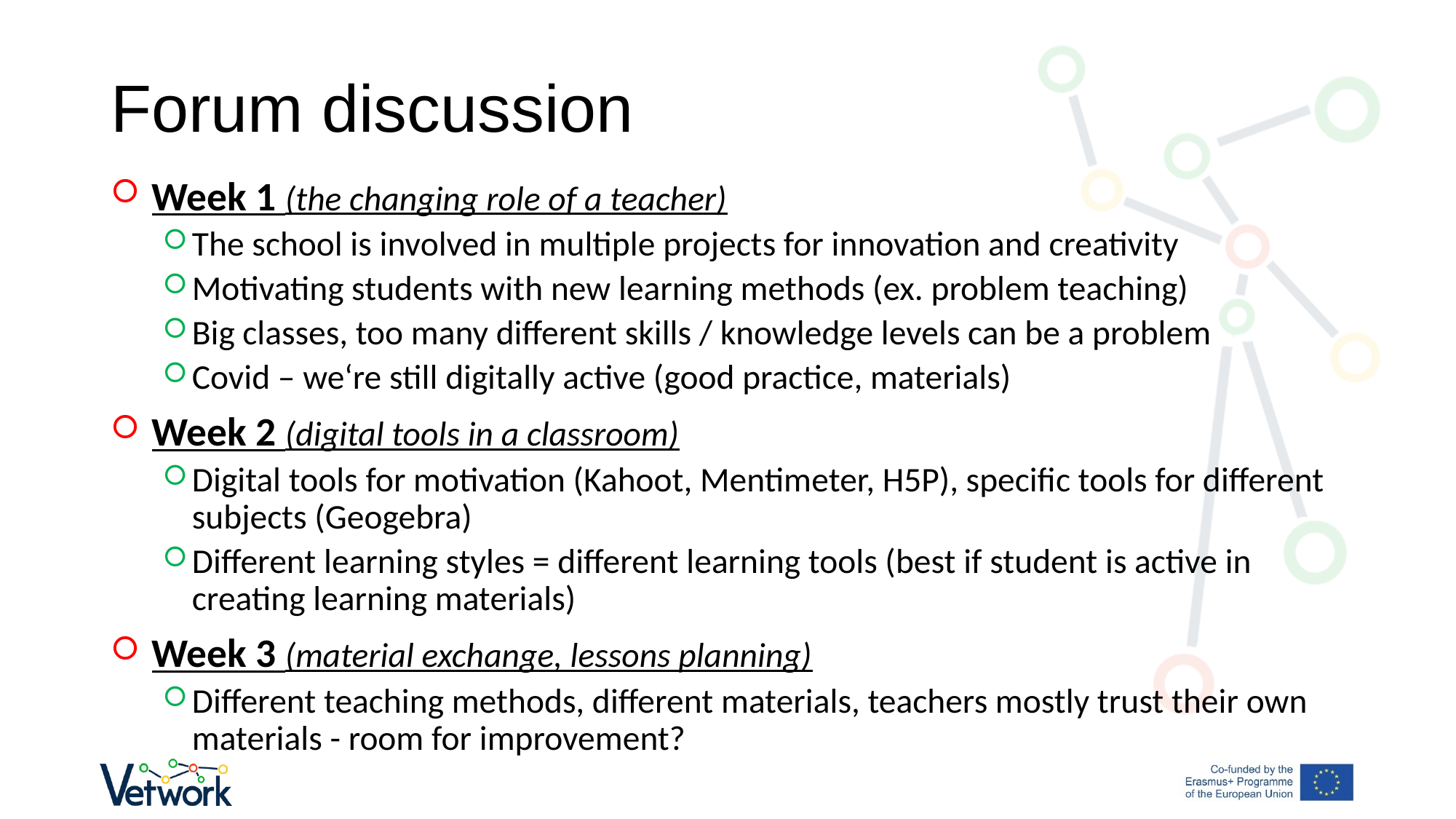

# Forum discussion
Week 1 (the changing role of a teacher)
The school is involved in multiple projects for innovation and creativity
Motivating students with new learning methods (ex. problem teaching)
Big classes, too many different skills / knowledge levels can be a problem
Covid – we‘re still digitally active (good practice, materials)
Week 2 (digital tools in a classroom)
Digital tools for motivation (Kahoot, Mentimeter, H5P), specific tools for different subjects (Geogebra)
Different learning styles = different learning tools (best if student is active in creating learning materials)
Week 3 (material exchange, lessons planning)
Different teaching methods, different materials, teachers mostly trust their own materials - room for improvement?